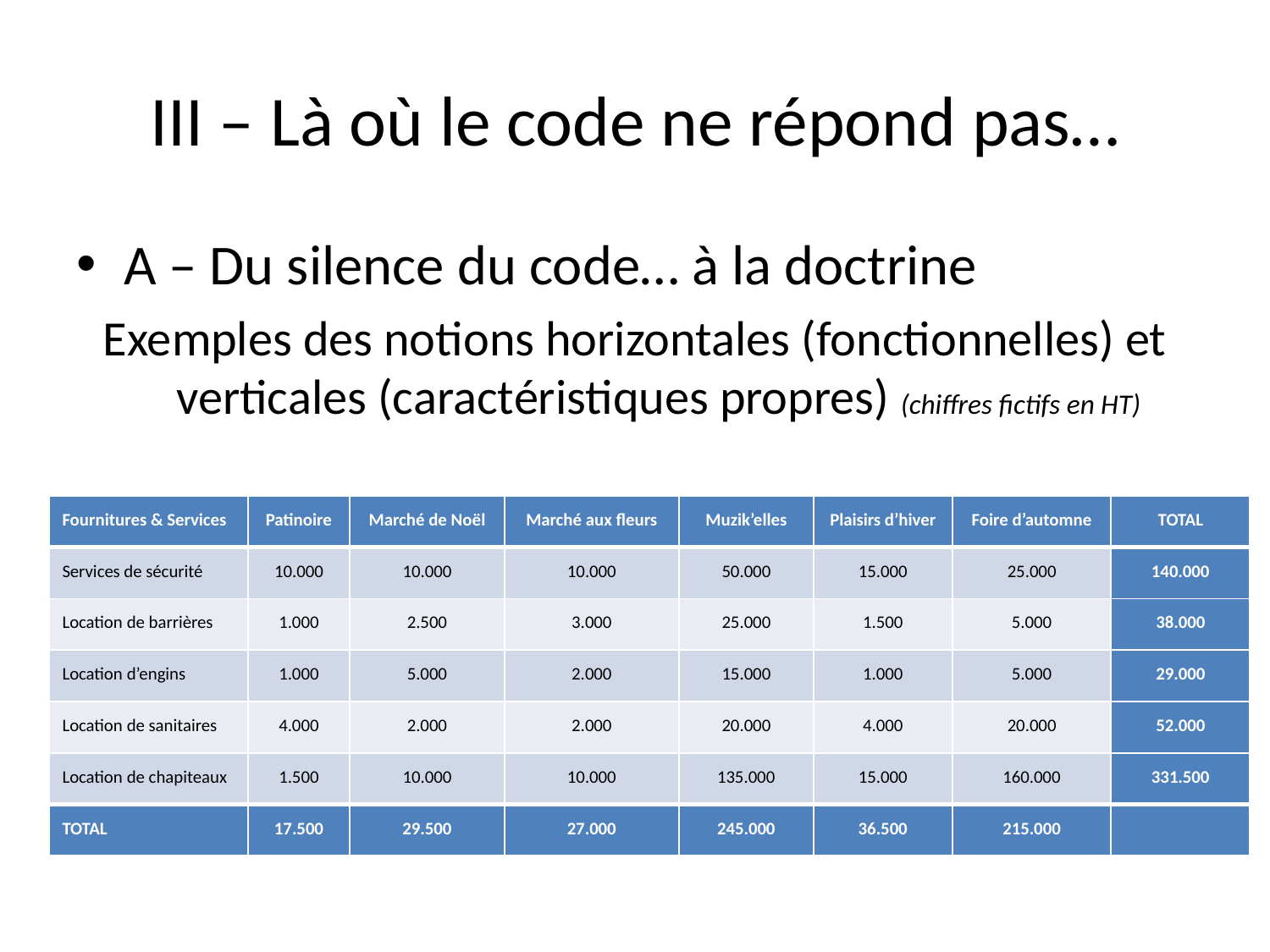

# III – Là où le code ne répond pas…
A – Du silence du code… à la doctrine
Exemples des notions horizontales (fonctionnelles) et verticales (caractéristiques propres) (chiffres fictifs en HT)
| Fournitures & Services | Patinoire | Marché de Noël | Marché aux fleurs | Muzik’elles | Plaisirs d’hiver | Foire d’automne | TOTAL |
| --- | --- | --- | --- | --- | --- | --- | --- |
| Services de sécurité | 10.000 | 10.000 | 10.000 | 50.000 | 15.000 | 25.000 | 140.000 |
| Location de barrières | 1.000 | 2.500 | 3.000 | 25.000 | 1.500 | 5.000 | 38.000 |
| Location d’engins | 1.000 | 5.000 | 2.000 | 15.000 | 1.000 | 5.000 | 29.000 |
| Location de sanitaires | 4.000 | 2.000 | 2.000 | 20.000 | 4.000 | 20.000 | 52.000 |
| Location de chapiteaux | 1.500 | 10.000 | 10.000 | 135.000 | 15.000 | 160.000 | 331.500 |
| TOTAL | 17.500 | 29.500 | 27.000 | 245.000 | 36.500 | 215.000 |  |